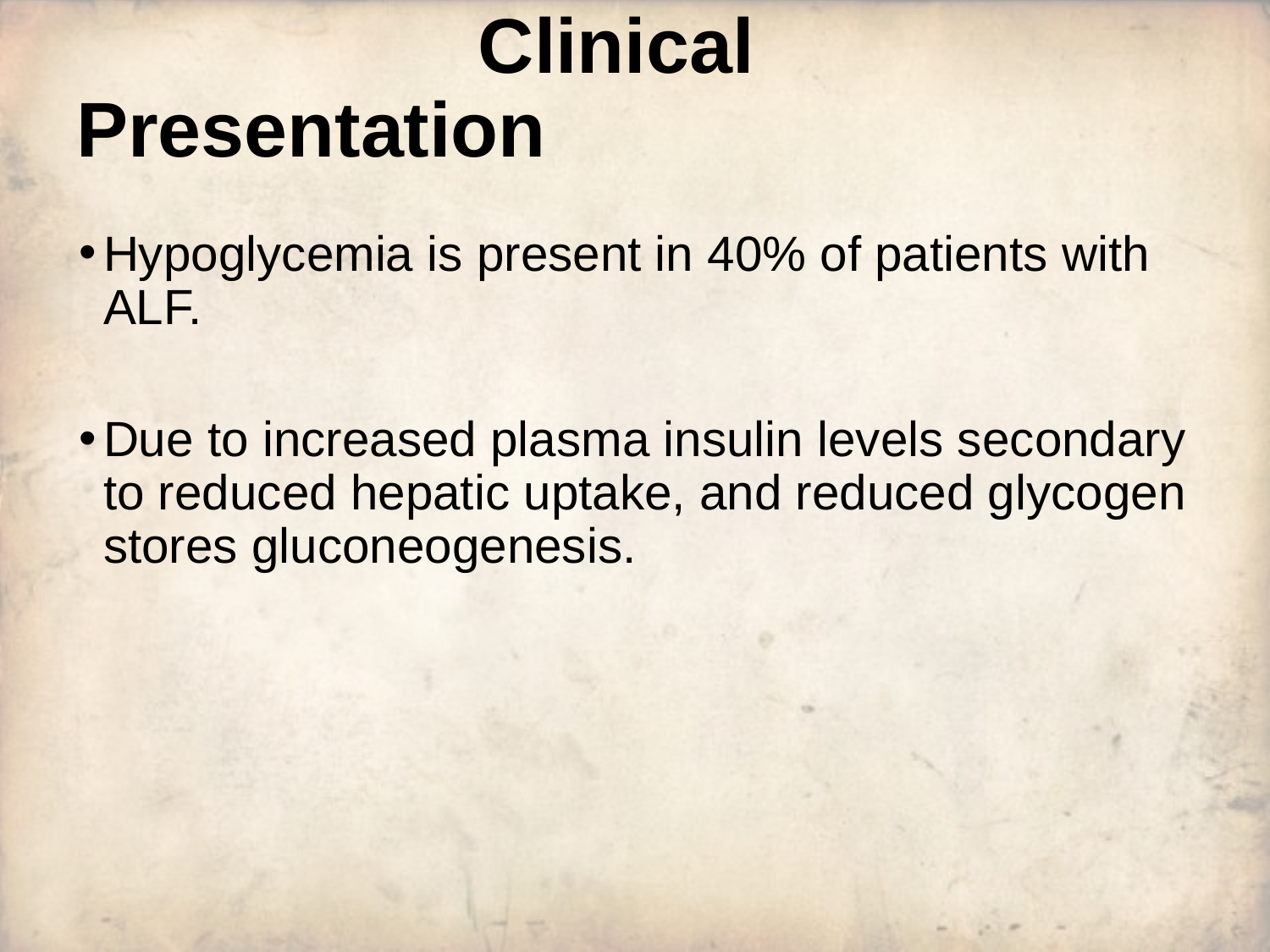

# Clinical Presentation
Hypoglycemia is present in 40% of patients with ALF.

Due to increased plasma insulin levels secondary to reduced hepatic uptake, and reduced glycogen stores gluconeogenesis.